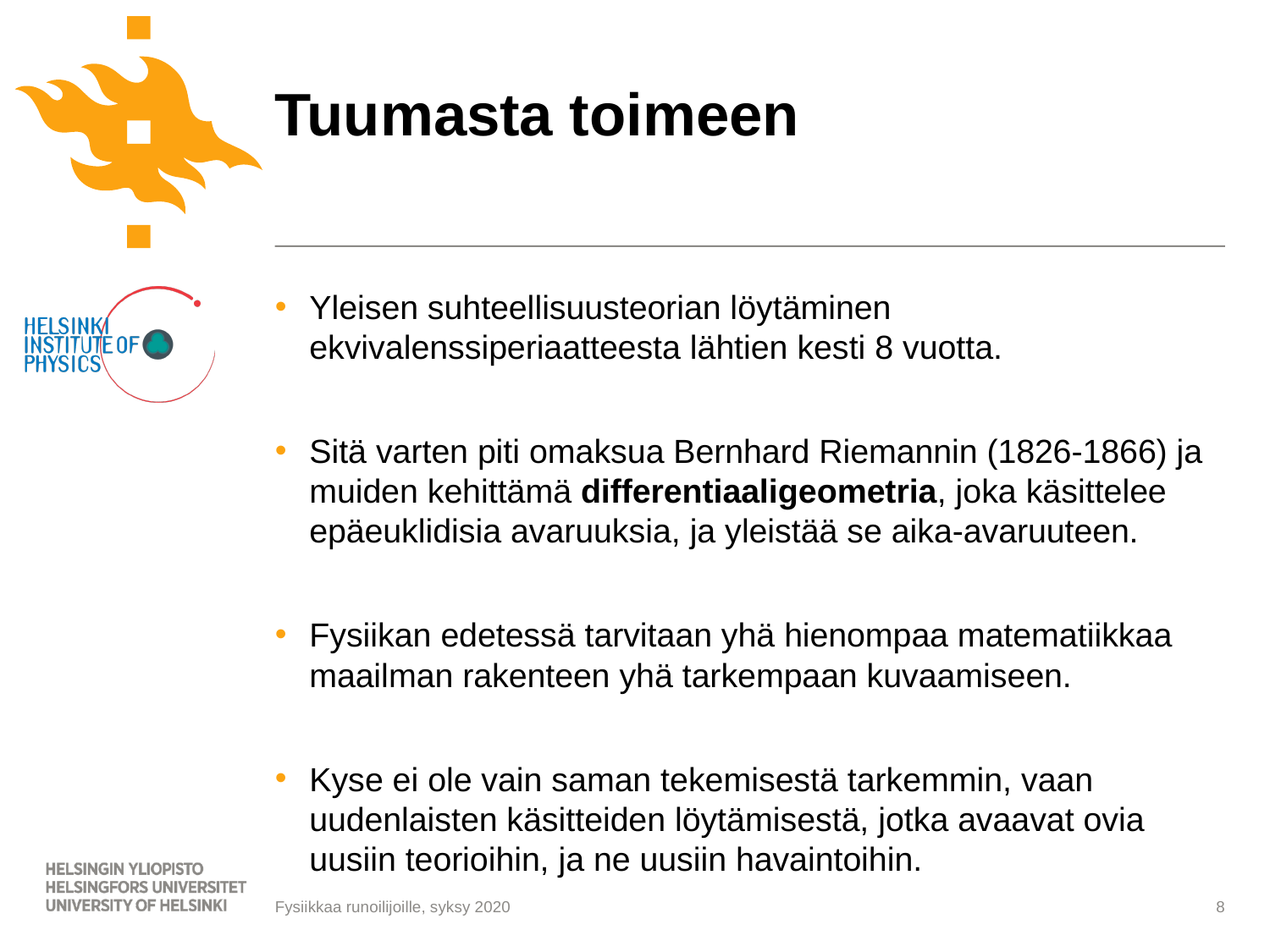

# Tuumasta toimeen
Yleisen suhteellisuusteorian löytäminen ekvivalenssiperiaatteesta lähtien kesti 8 vuotta.

Sitä varten piti omaksua Bernhard Riemannin (1826-1866) ja muiden kehittämä differentiaaligeometria, joka käsittelee epäeuklidisia avaruuksia, ja yleistää se aika-avaruuteen.

Fysiikan edetessä tarvitaan yhä hienompaa matematiikkaa maailman rakenteen yhä tarkempaan kuvaamiseen.

Kyse ei ole vain saman tekemisestä tarkemmin, vaan uudenlaisten käsitteiden löytämisestä, jotka avaavat ovia uusiin teorioihin, ja ne uusiin havaintoihin.
8
Fysiikkaa runoilijoille, syksy 2020